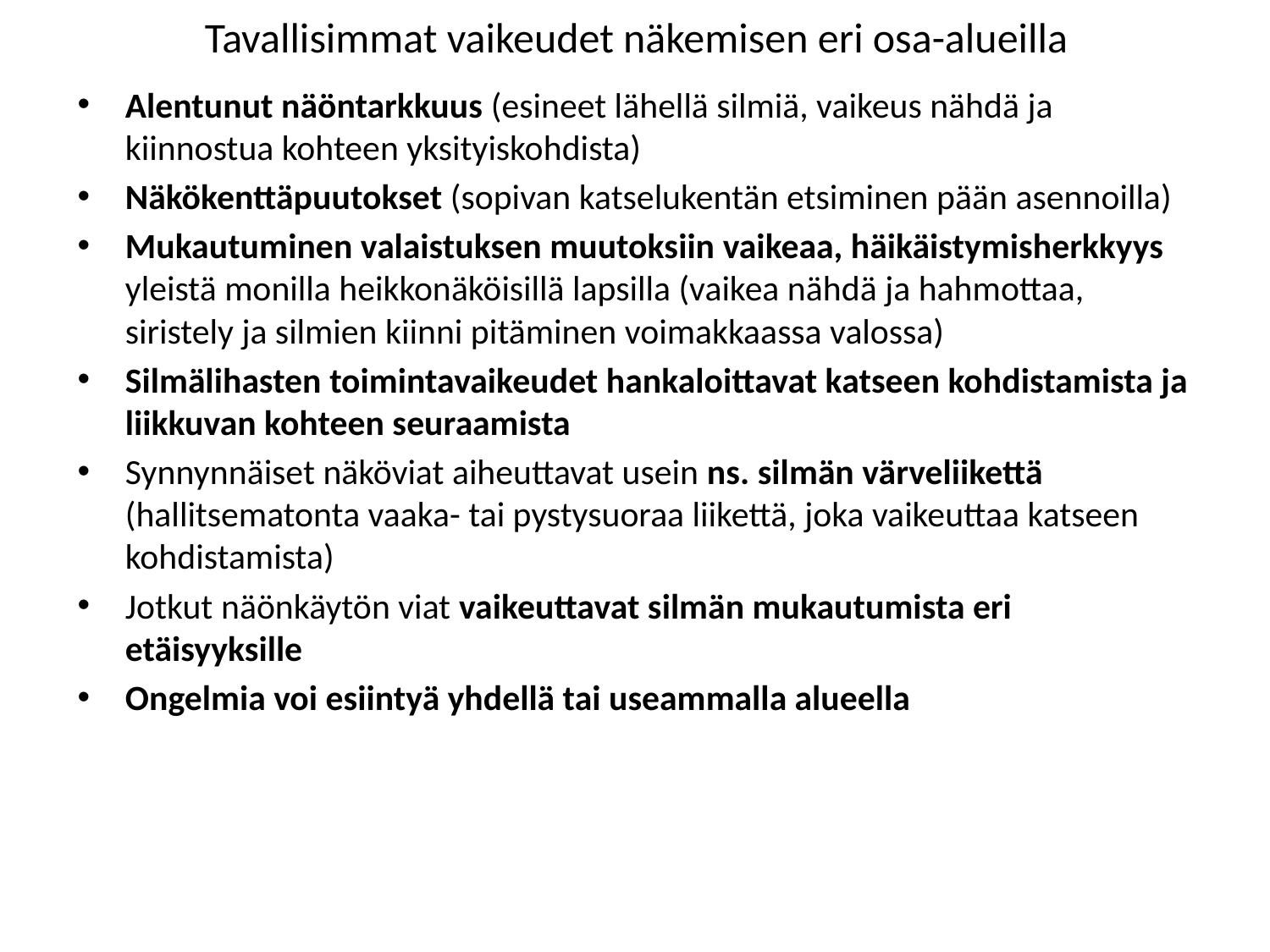

# Tavallisimmat vaikeudet näkemisen eri osa-alueilla
Alentunut näöntarkkuus (esineet lähellä silmiä, vaikeus nähdä ja kiinnostua kohteen yksityiskohdista)
Näkökenttäpuutokset (sopivan katselukentän etsiminen pään asennoilla)
Mukautuminen valaistuksen muutoksiin vaikeaa, häikäistymisherkkyys yleistä monilla heikkonäköisillä lapsilla (vaikea nähdä ja hahmottaa, siristely ja silmien kiinni pitäminen voimakkaassa valossa)
Silmälihasten toimintavaikeudet hankaloittavat katseen kohdistamista ja liikkuvan kohteen seuraamista
Synnynnäiset näköviat aiheuttavat usein ns. silmän värveliikettä (hallitsematonta vaaka- tai pystysuoraa liikettä, joka vaikeuttaa katseen kohdistamista)
Jotkut näönkäytön viat vaikeuttavat silmän mukautumista eri etäisyyksille
Ongelmia voi esiintyä yhdellä tai useammalla alueella